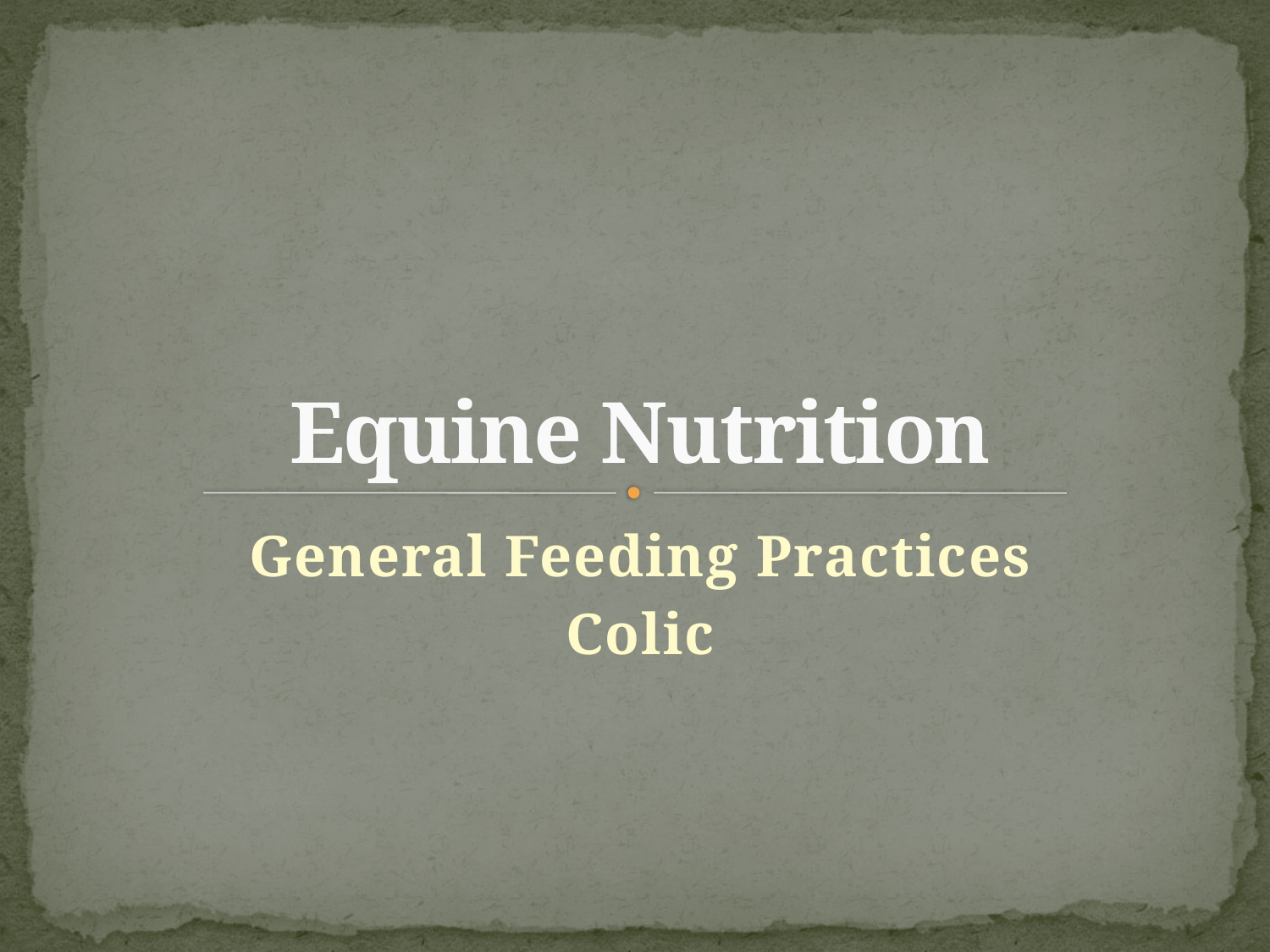

# Equine Nutrition
General Feeding Practices
Colic